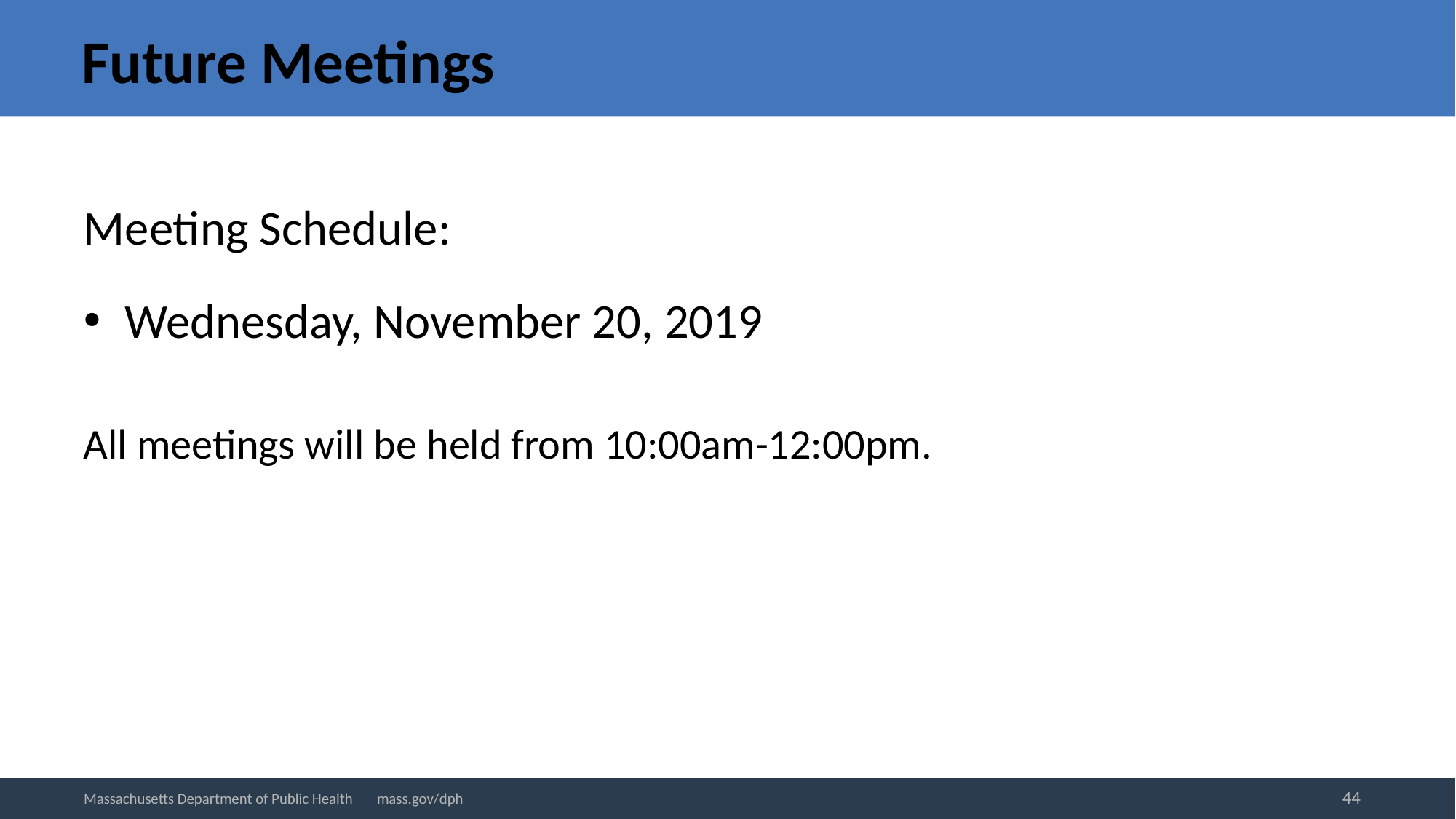

# Future Meetings
Meeting Schedule:
Wednesday, November 20, 2019

All meetings will be held from 10:00am-12:00pm.
44
Massachusetts Department of Public Health       mass.gov/dph